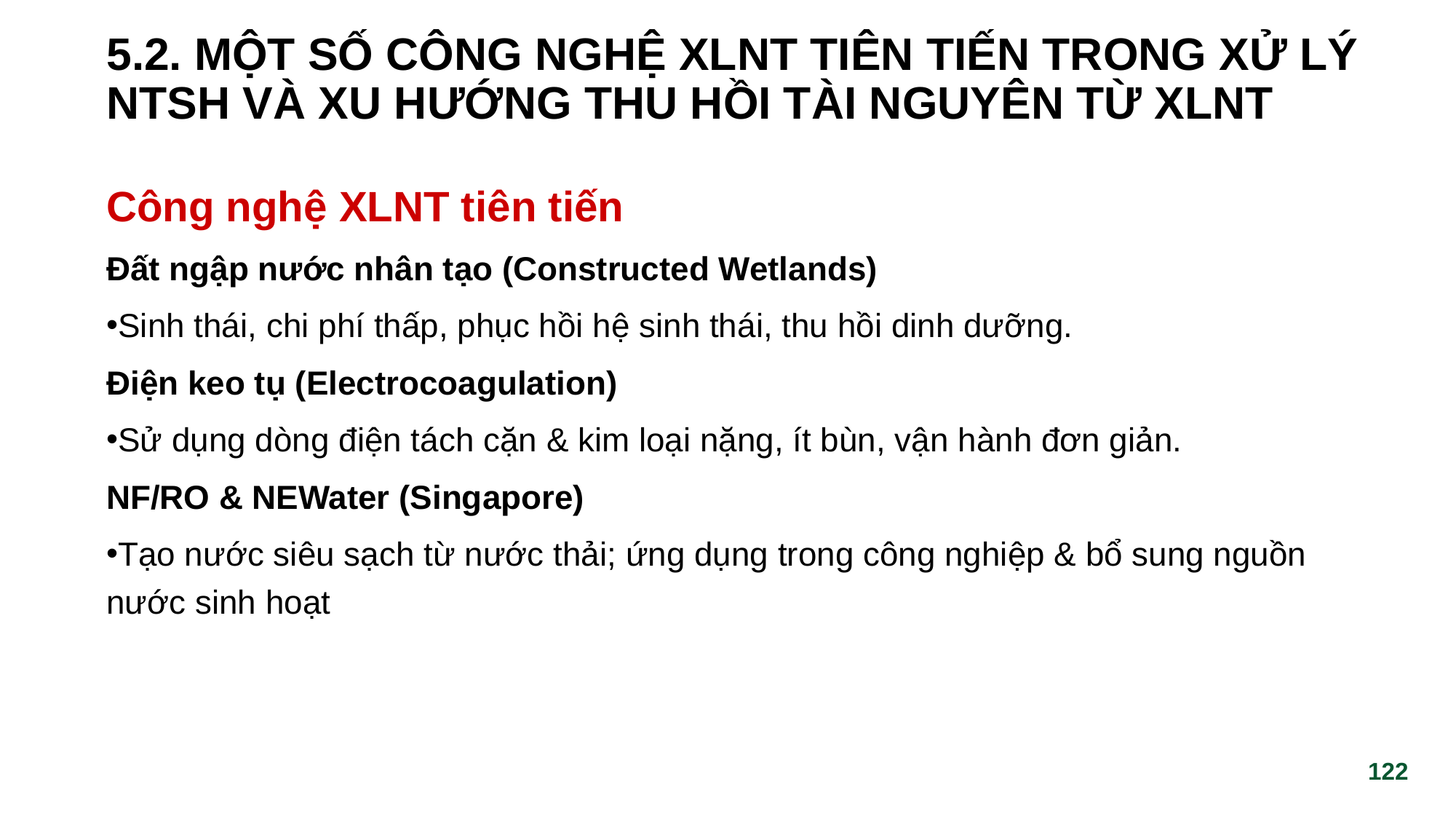

# 5.2. MỘT SỐ CÔNG NGHỆ XLNT TIÊN TIẾN TRONG XỬ LÝ NTSH VÀ XU HƯỚNG THU HỒI TÀI NGUYÊN TỪ XLNT
Công nghệ XLNT tiên tiến
Đất ngập nước nhân tạo (Constructed Wetlands)
Sinh thái, chi phí thấp, phục hồi hệ sinh thái, thu hồi dinh dưỡng.
Điện keo tụ (Electrocoagulation)
Sử dụng dòng điện tách cặn & kim loại nặng, ít bùn, vận hành đơn giản.
NF/RO & NEWater (Singapore)
Tạo nước siêu sạch từ nước thải; ứng dụng trong công nghiệp & bổ sung nguồn nước sinh hoạt

122
122